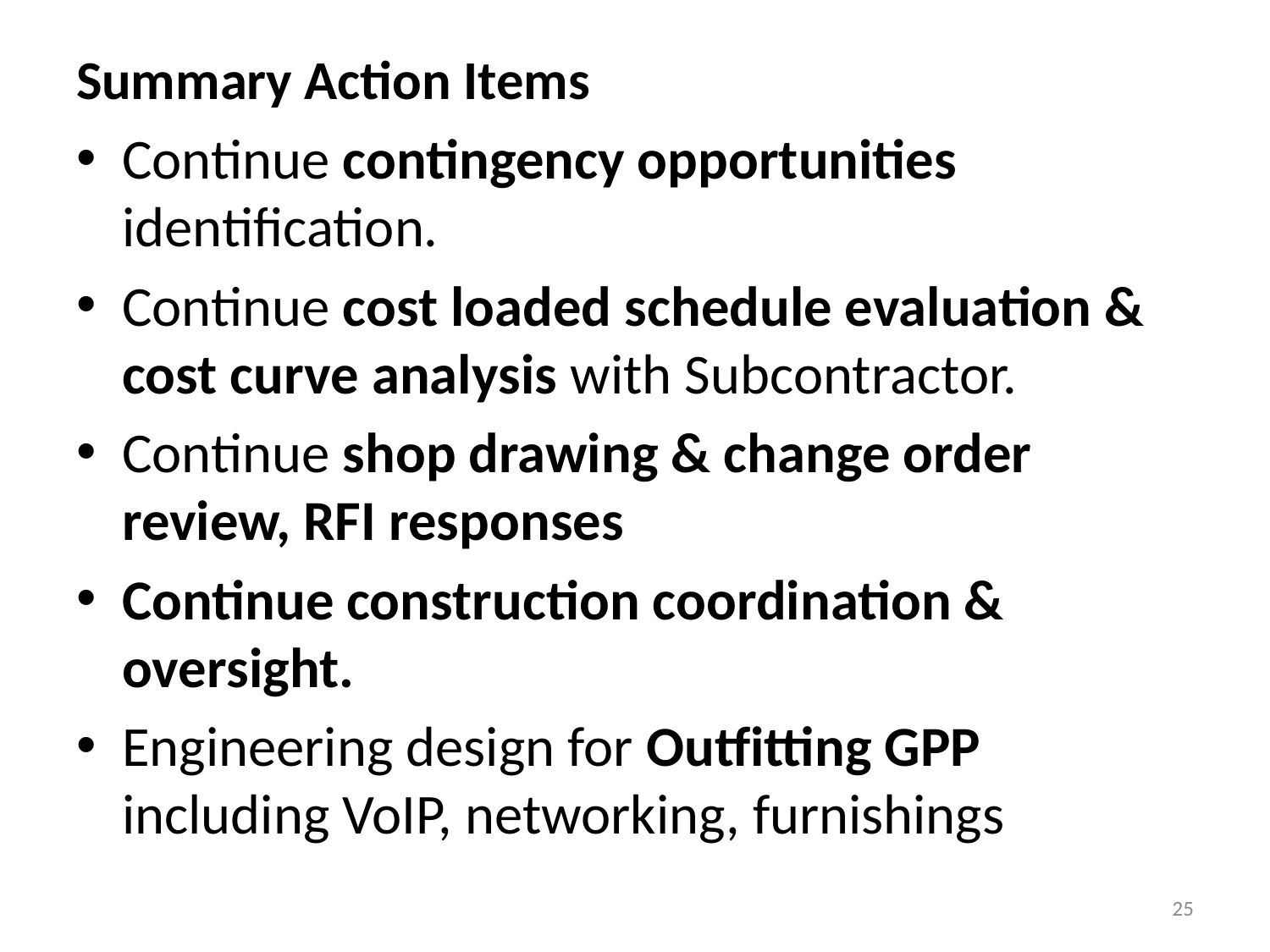

# Summary Action Items
Continue contingency opportunities identification.
Continue cost loaded schedule evaluation & cost curve analysis with Subcontractor.
Continue shop drawing & change order review, RFI responses
Continue construction coordination & oversight.
Engineering design for Outfitting GPP including VoIP, networking, furnishings

25